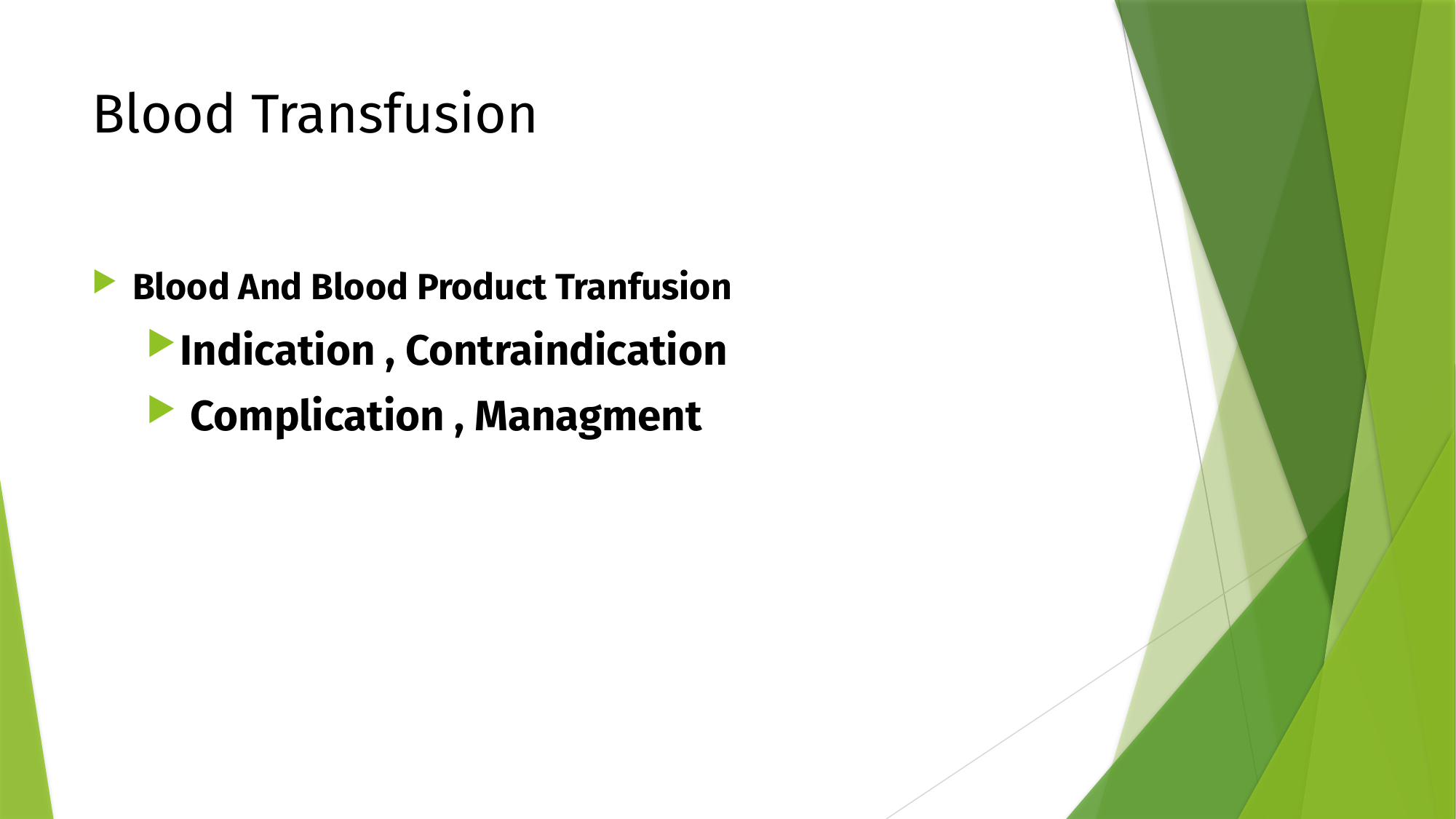

# Blood Transfusion
Blood And Blood Product Tranfusion
Indication , Contraindication
 Complication , Managment